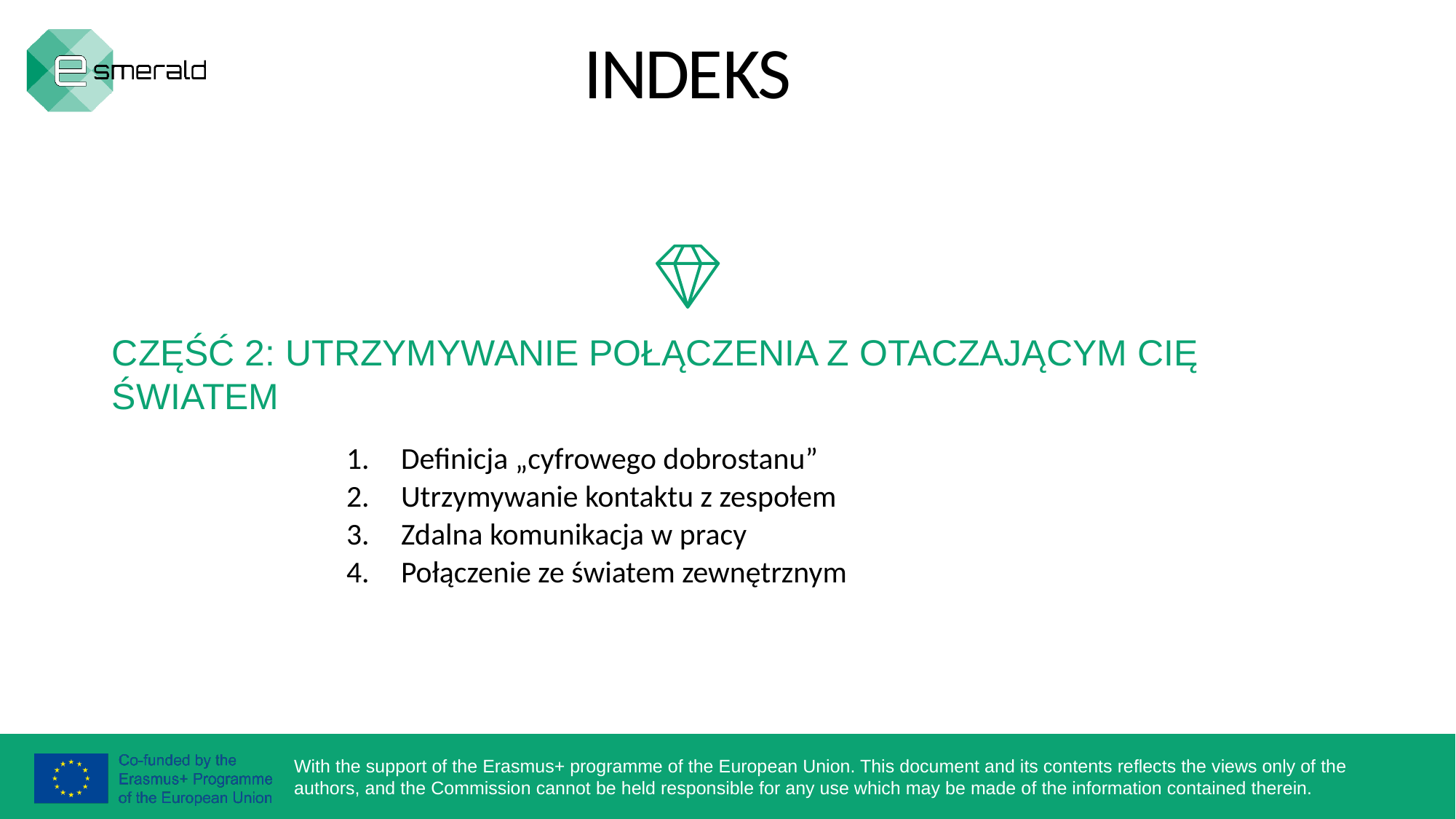

INDEKS

CZĘŚĆ 2: UTRZYMYWANIE POŁĄCZENIA Z OTACZAJĄCYM CIĘ ŚWIATEM
Definicja „cyfrowego dobrostanu”
Utrzymywanie kontaktu z zespołem
Zdalna komunikacja w pracy
Połączenie ze światem zewnętrznym